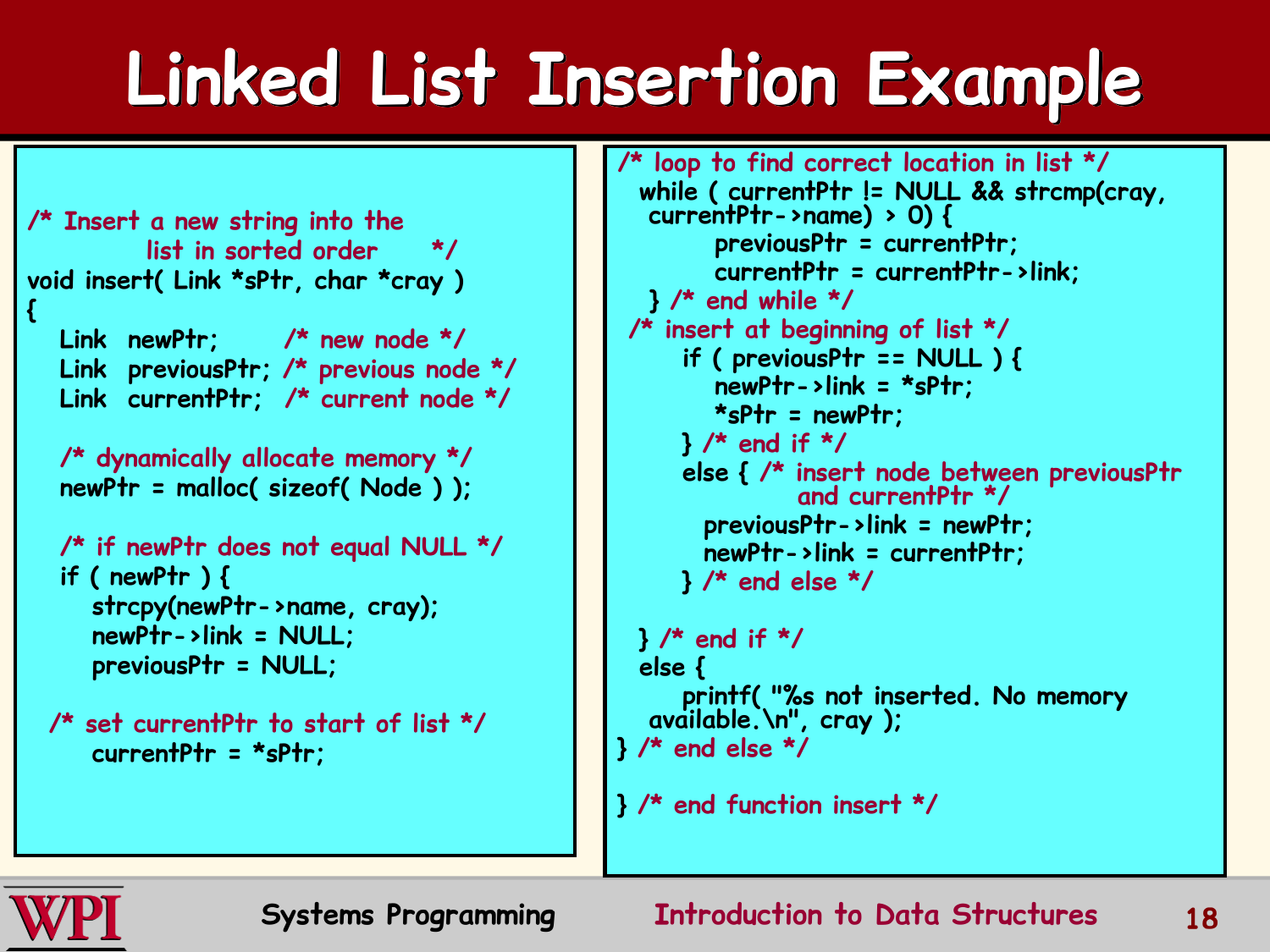

# Linked List Insertion Example
/* Insert a new string into the
           list in sorted order     */
void insert( Link *sPtr, char *cray )
{
   Link  newPtr;      /* new node */
   Link  previousPtr; /* previous node */
   Link  currentPtr;  /* current node */

   /* dynamically allocate memory */
   newPtr = malloc( sizeof( Node ) );

   /* if newPtr does not equal NULL */
   if ( newPtr ) {
      strcpy(newPtr->name, cray);
      newPtr->link = NULL;
      previousPtr = NULL;

  /* set currentPtr to start of list */
      currentPtr = *sPtr;

/* loop to find correct location in list */
  while ( currentPtr != NULL && strcmp(cray, currentPtr->name) > 0) {
         previousPtr = currentPtr;
         currentPtr = currentPtr->link;
   } /* end while */
 /* insert at beginning of list */
      if ( previousPtr == NULL ) {
         newPtr->link = *sPtr;
         *sPtr = newPtr;
      } /* end if */
      else { /* insert node between previousPtr   	  and currentPtr */
        previousPtr->link = newPtr;
        newPtr->link = currentPtr;
      } /* end else */

  } /* end if */
  else {
      printf( "%s not inserted. No memory available.\n", cray );
} /* end else */

} /* end function insert */

Systems Programming        Introduction to Data Structures
18